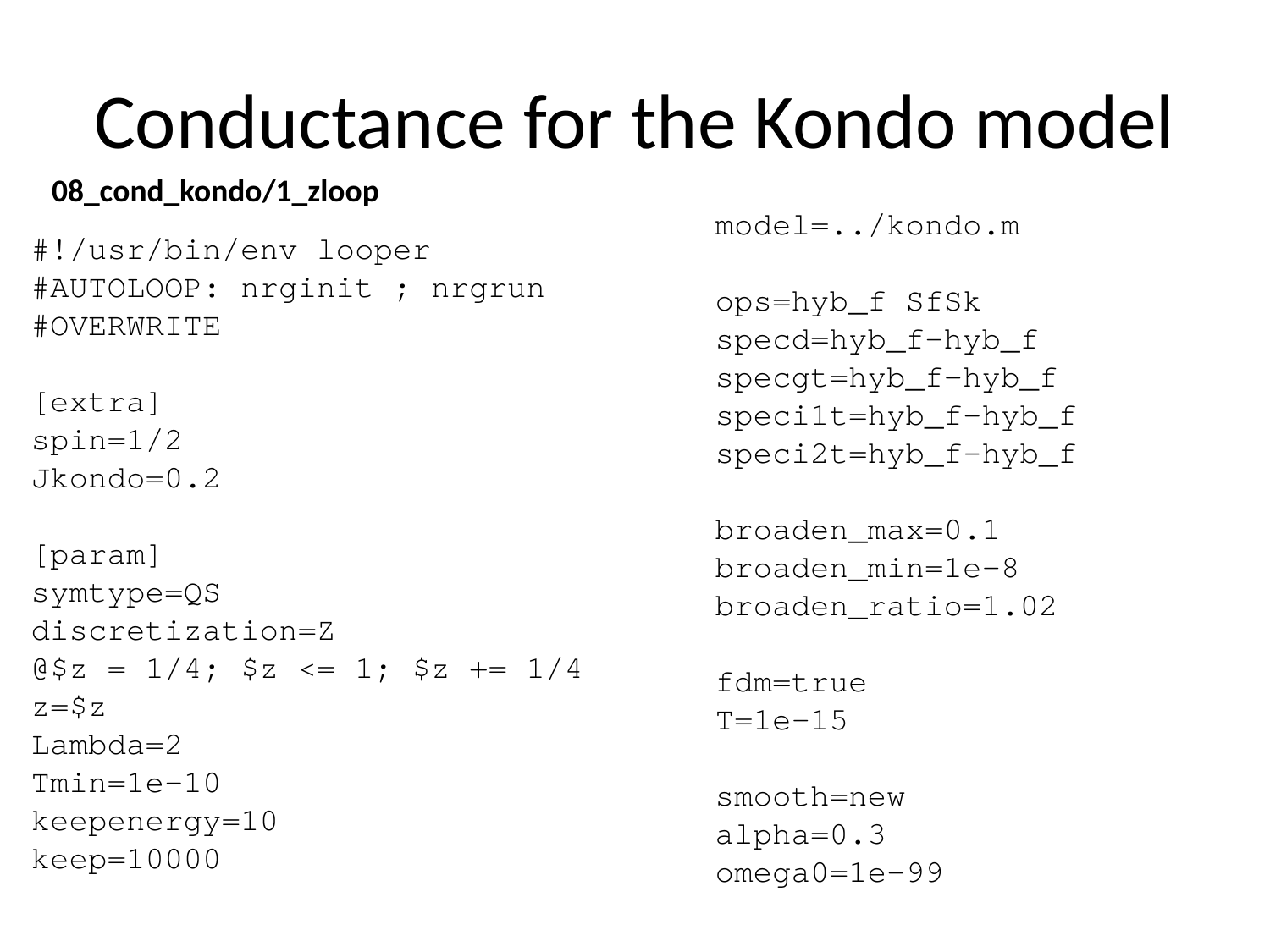

# Conductance for the Kondo model
08_cond_kondo/1_zloop
model=../kondo.m

ops=hyb_f SfSk
specd=hyb_f-hyb_f
specgt=hyb_f-hyb_f
speci1t=hyb_f-hyb_f
speci2t=hyb_f-hyb_f

broaden_max=0.1
broaden_min=1e-8
broaden_ratio=1.02

fdm=true
T=1e-15

smooth=new
alpha=0.3
omega0=1e-99
#!/usr/bin/env looper
#AUTOLOOP: nrginit ; nrgrun
#OVERWRITE

[extra]
spin=1/2
Jkondo=0.2

[param]
symtype=QS
discretization=Z
@$z = 1/4; $z <= 1; $z += 1/4
z=$z
Lambda=2
Tmin=1e-10
keepenergy=10
keep=10000